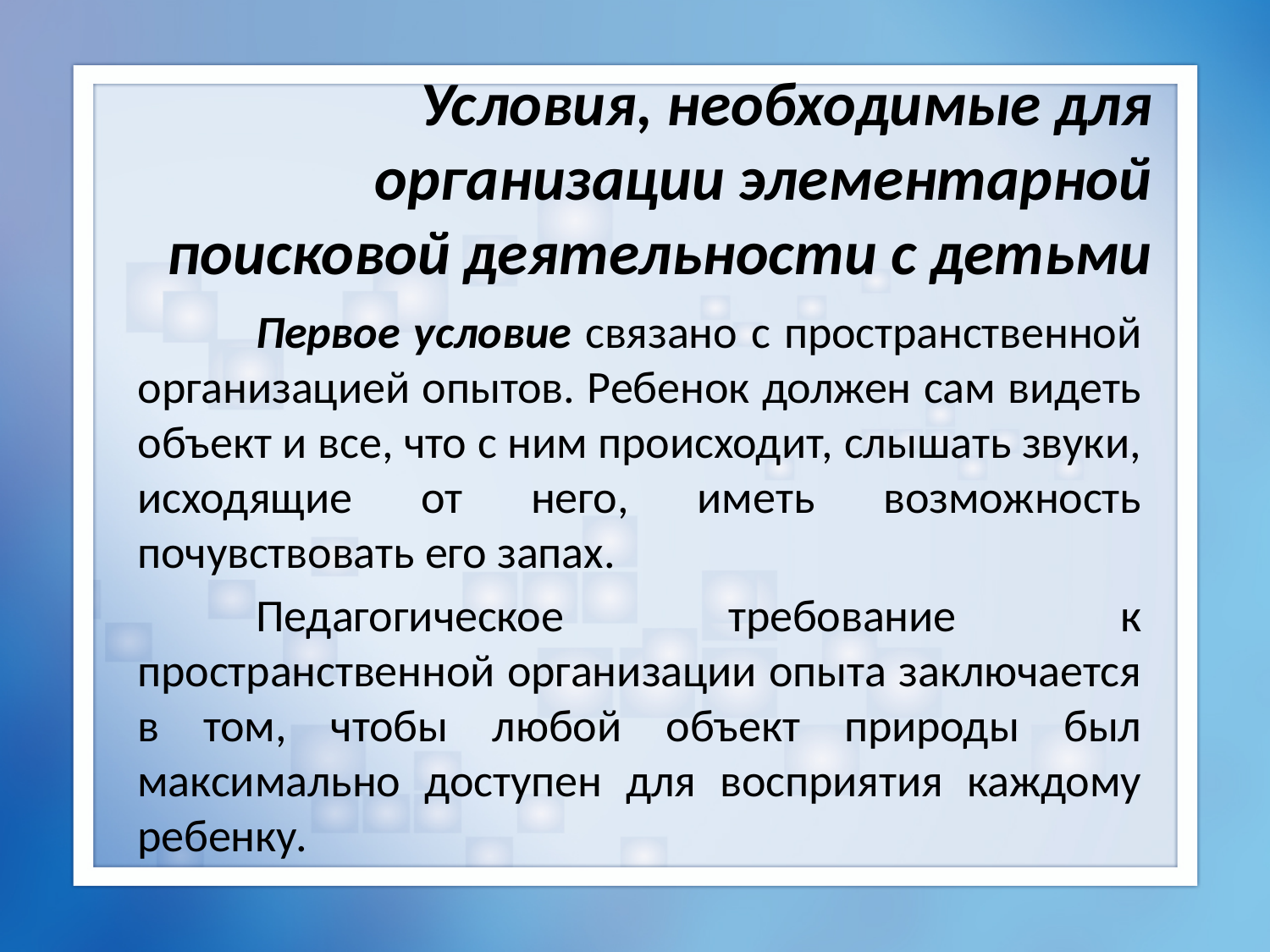

# Условия, необходимые для организации элементарной поисковой деятельности с детьми
	Первое условие связано с пространственной организацией опытов. Ребенок должен сам видеть объект и все, что с ним происходит, слышать звуки, исходящие от него, иметь возможность почувствовать его запах.
	Педагогическое требование к пространственной организации опыта заключается в том, чтобы любой объект природы был максимально доступен для восприятия каждому ребенку.